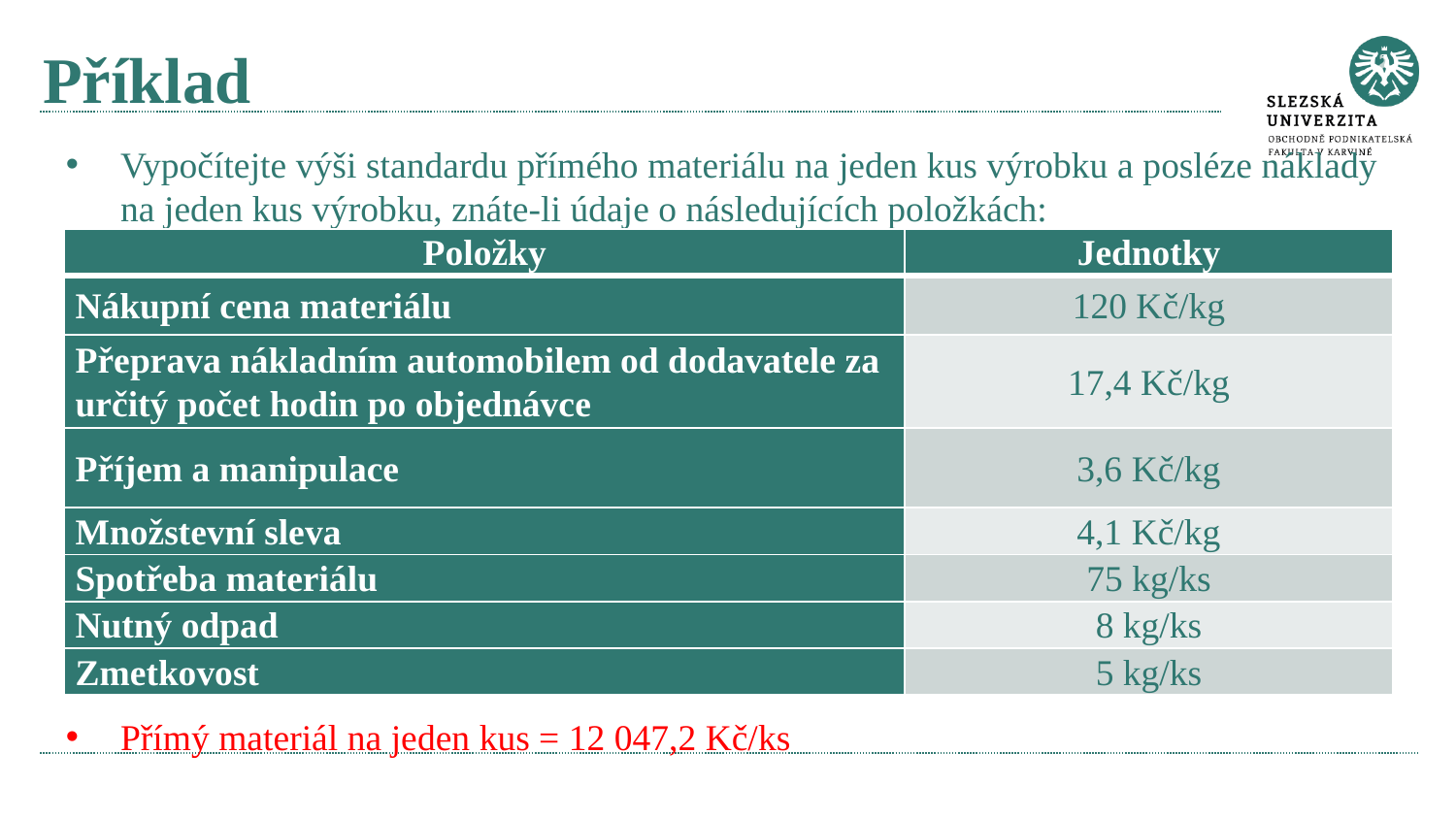

# Příklad
Vypočítejte výši standardu přímého materiálu na jeden kus výrobku a posléze náklady na jeden kus výrobku, znáte-li údaje o následujících položkách:

Přímý materiál na jeden kus = 12 047,2 Kč/ks

| Položky | Jednotky |
| --- | --- |
| Nákupní cena materiálu | 120 Kč/kg |
| Přeprava nákladním automobilem od dodavatele za určitý počet hodin po objednávce | 17,4 Kč/kg |
| Příjem a manipulace | 3,6 Kč/kg |
| Množstevní sleva | 4,1 Kč/kg |
| Spotřeba materiálu | 75 kg/ks |
| Nutný odpad | 8 kg/ks |
| Zmetkovost | 5 kg/ks |